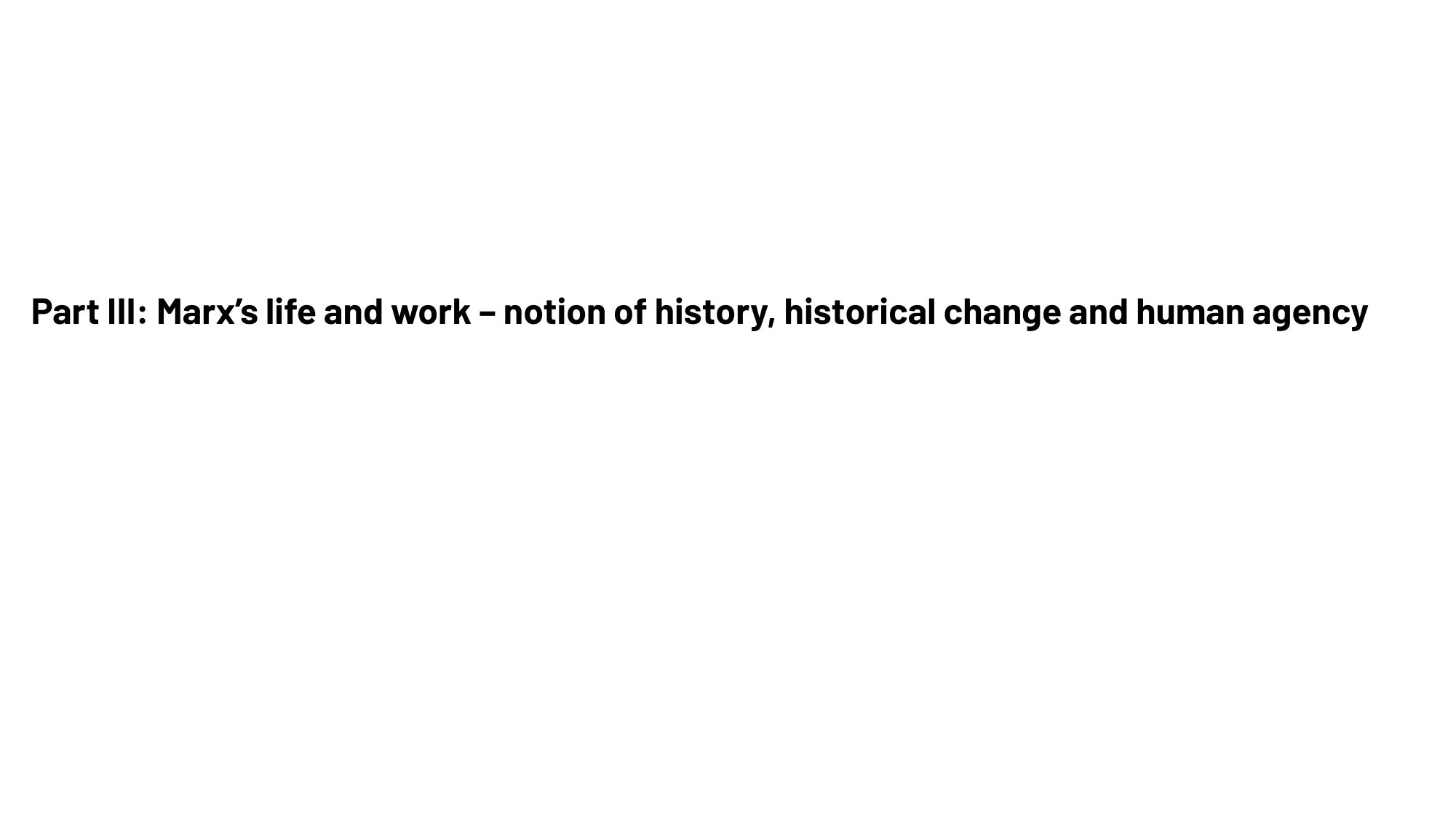

Part III: Marx’s life and work – notion of history, historical change and human agency